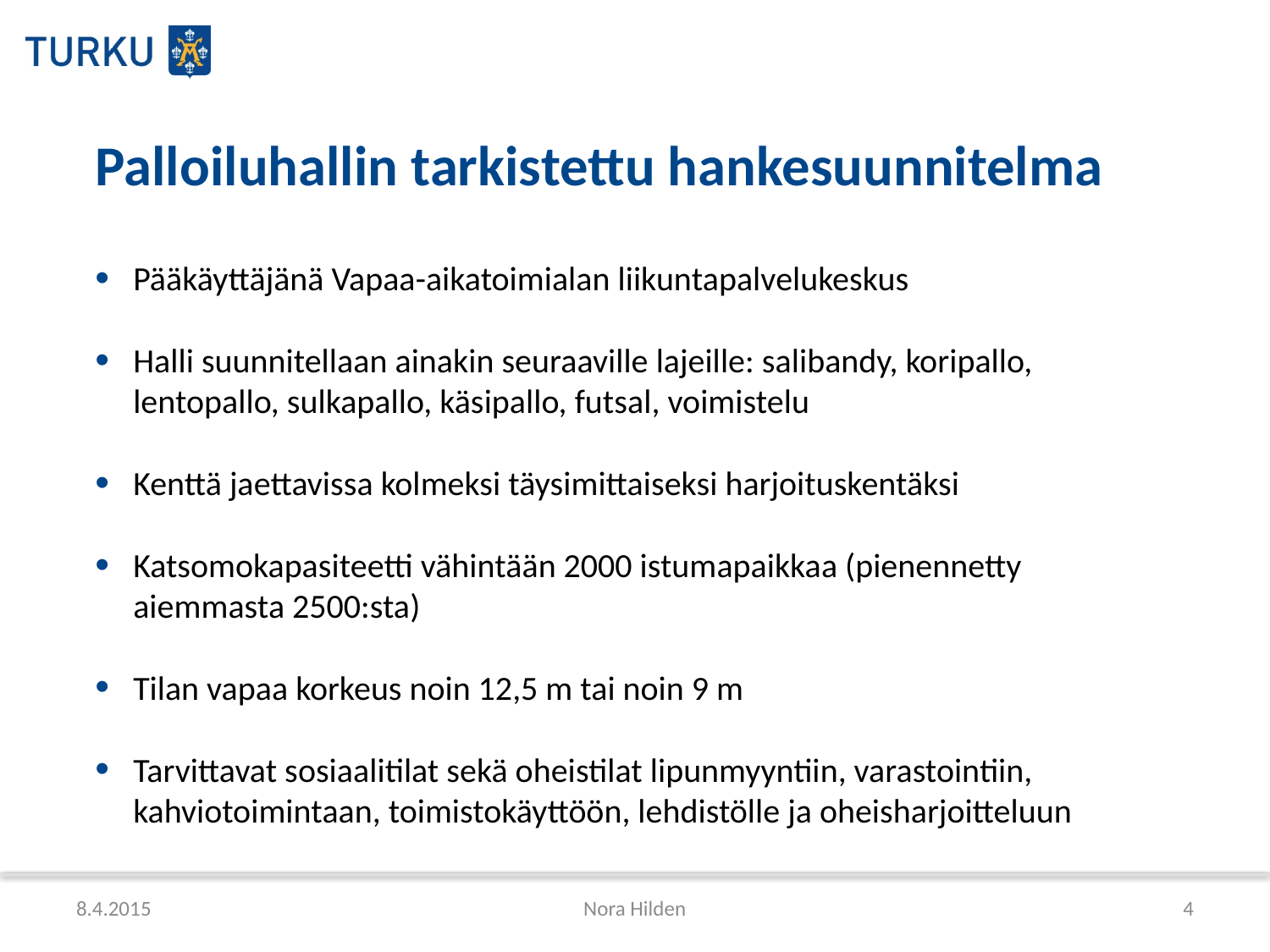

# Palloiluhallin tarkistettu hankesuunnitelma

Pääkäyttäjänä Vapaa-aikatoimialan liikuntapalvelukeskus

Halli suunnitellaan ainakin seuraaville lajeille: salibandy, koripallo, lentopallo, sulkapallo, käsipallo, futsal, voimistelu

Kenttä jaettavissa kolmeksi täysimittaiseksi harjoituskentäksi

Katsomokapasiteetti vähintään 2000 istumapaikkaa (pienennetty aiemmasta 2500:sta)

Tilan vapaa korkeus noin 12,5 m tai noin 9 m

Tarvittavat sosiaalitilat sekä oheistilat lipunmyyntiin, varastointiin, kahviotoimintaan, toimistokäyttöön, lehdistölle ja oheisharjoitteluun
8.4.2015
Nora Hilden
4